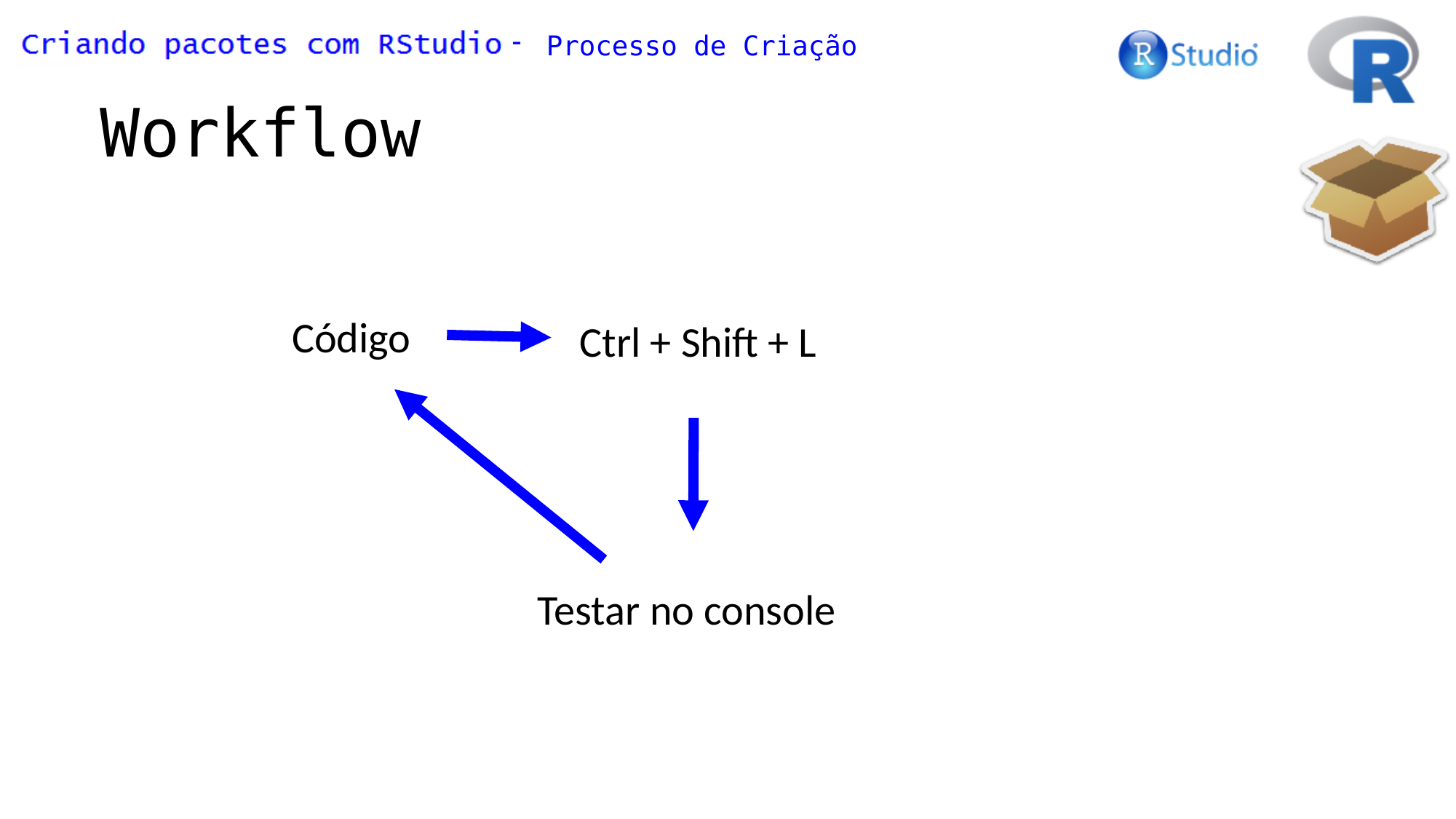

Processo de Criação
# Workflow

Código
Ctrl + Shift + L
Testar no console